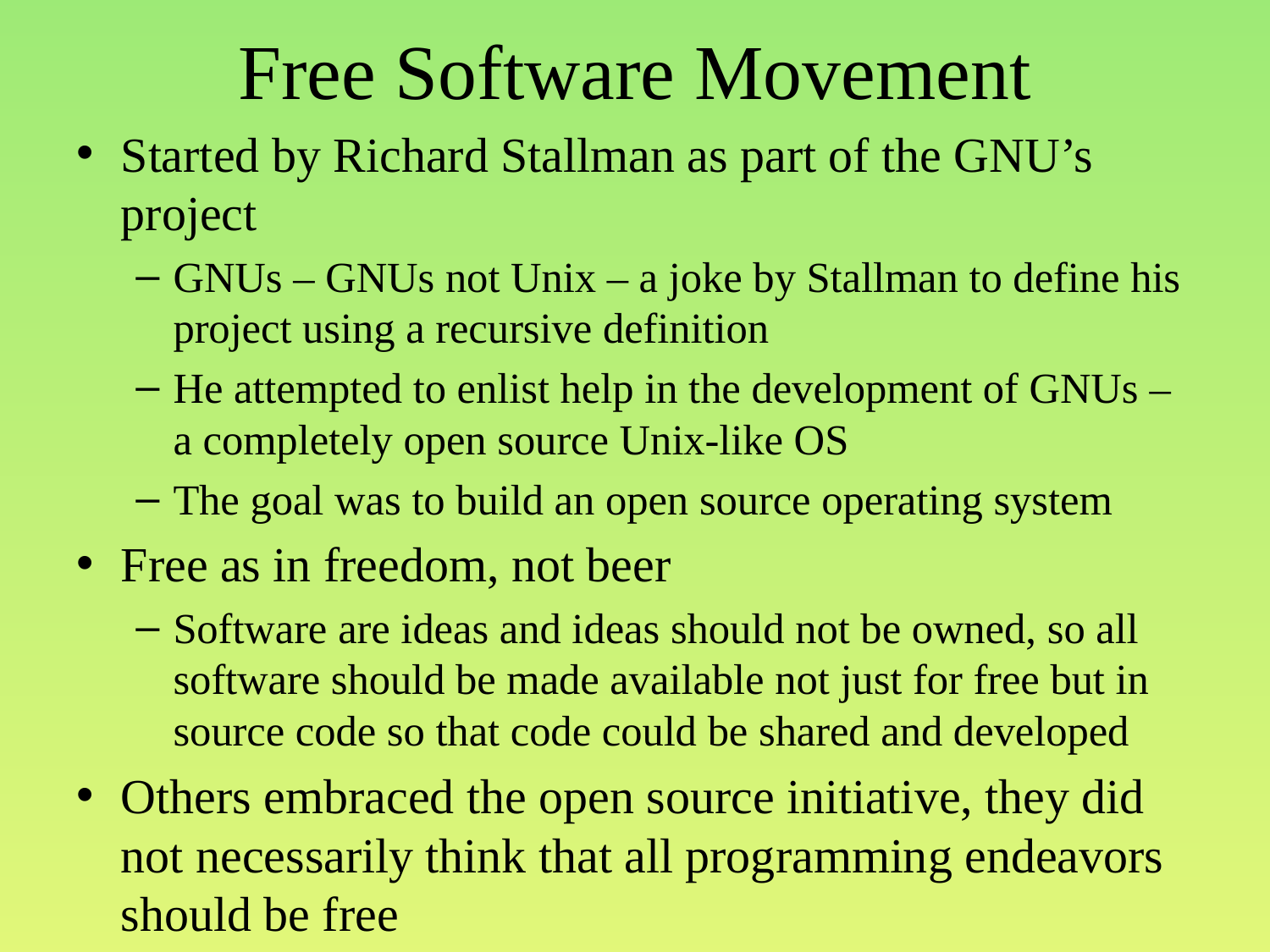

# Free Software Movement
Started by Richard Stallman as part of the GNU’s project
GNUs – GNUs not Unix – a joke by Stallman to define his project using a recursive definition
He attempted to enlist help in the development of GNUs – a completely open source Unix-like OS
The goal was to build an open source operating system
Free as in freedom, not beer
Software are ideas and ideas should not be owned, so all software should be made available not just for free but in source code so that code could be shared and developed
Others embraced the open source initiative, they did not necessarily think that all programming endeavors should be free